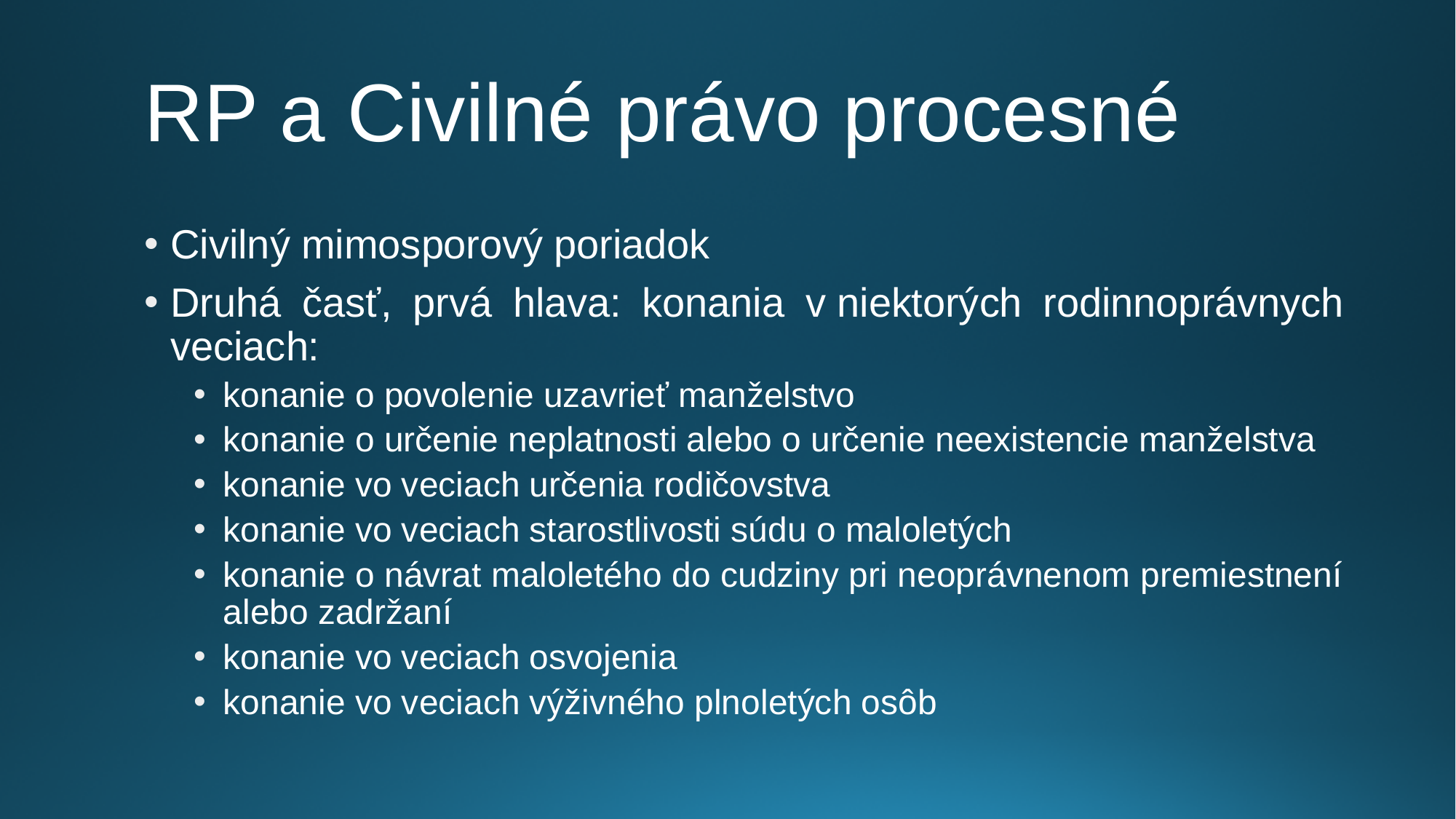

# RP a Civilné právo procesné
Civilný mimosporový poriadok
Druhá časť, prvá hlava: konania v niektorých rodinnoprávnych veciach:
konanie o povolenie uzavrieť manželstvo
konanie o určenie neplatnosti alebo o určenie neexistencie manželstva
konanie vo veciach určenia rodičovstva
konanie vo veciach starostlivosti súdu o maloletých
konanie o návrat maloletého do cudziny pri neoprávnenom premiestnení alebo zadržaní
konanie vo veciach osvojenia
konanie vo veciach výživného plnoletých osôb